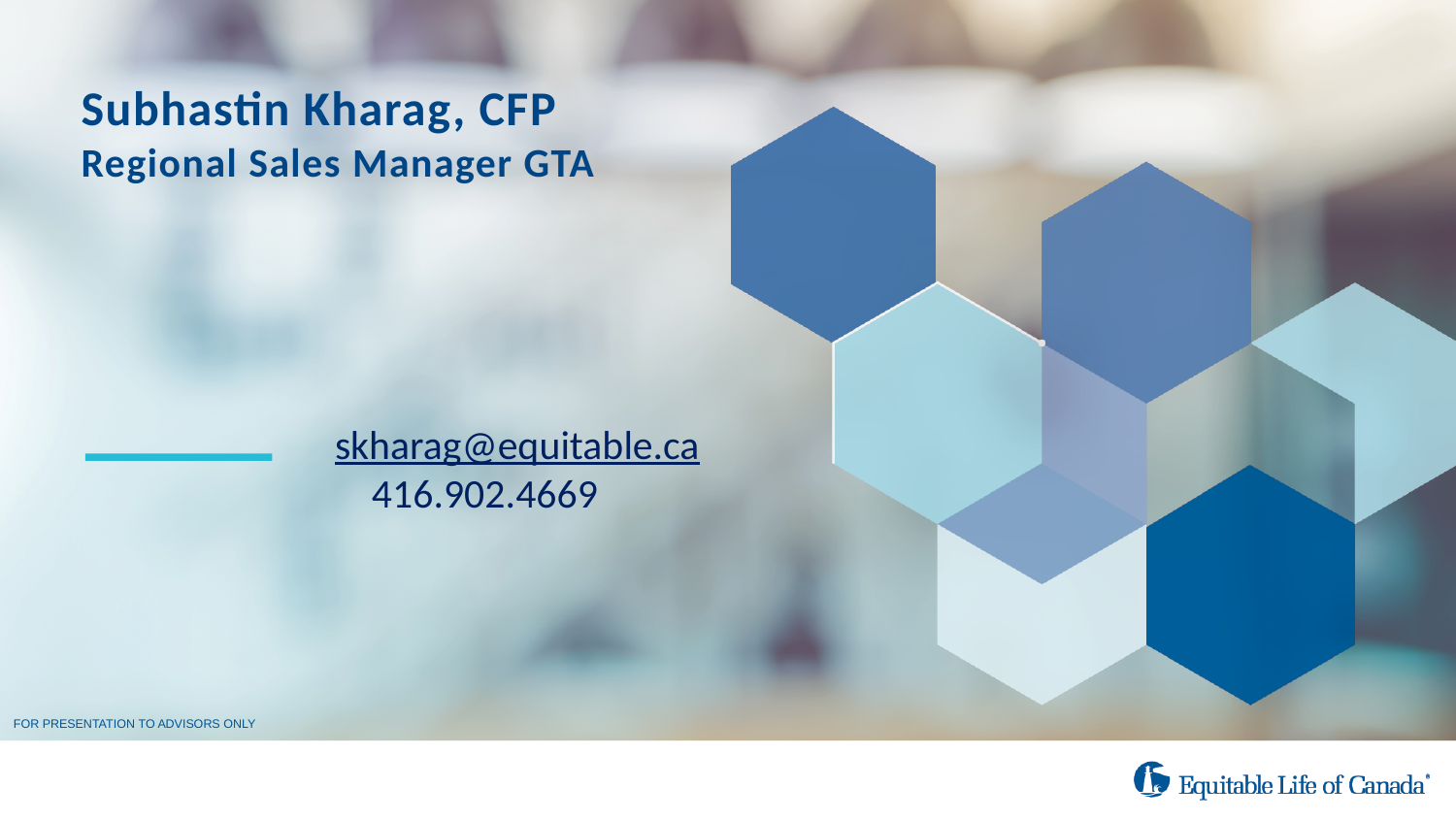

Subhastin Kharag, CFP
Regional Sales Manager GTA
skharag@equitable.ca
416.902.4669